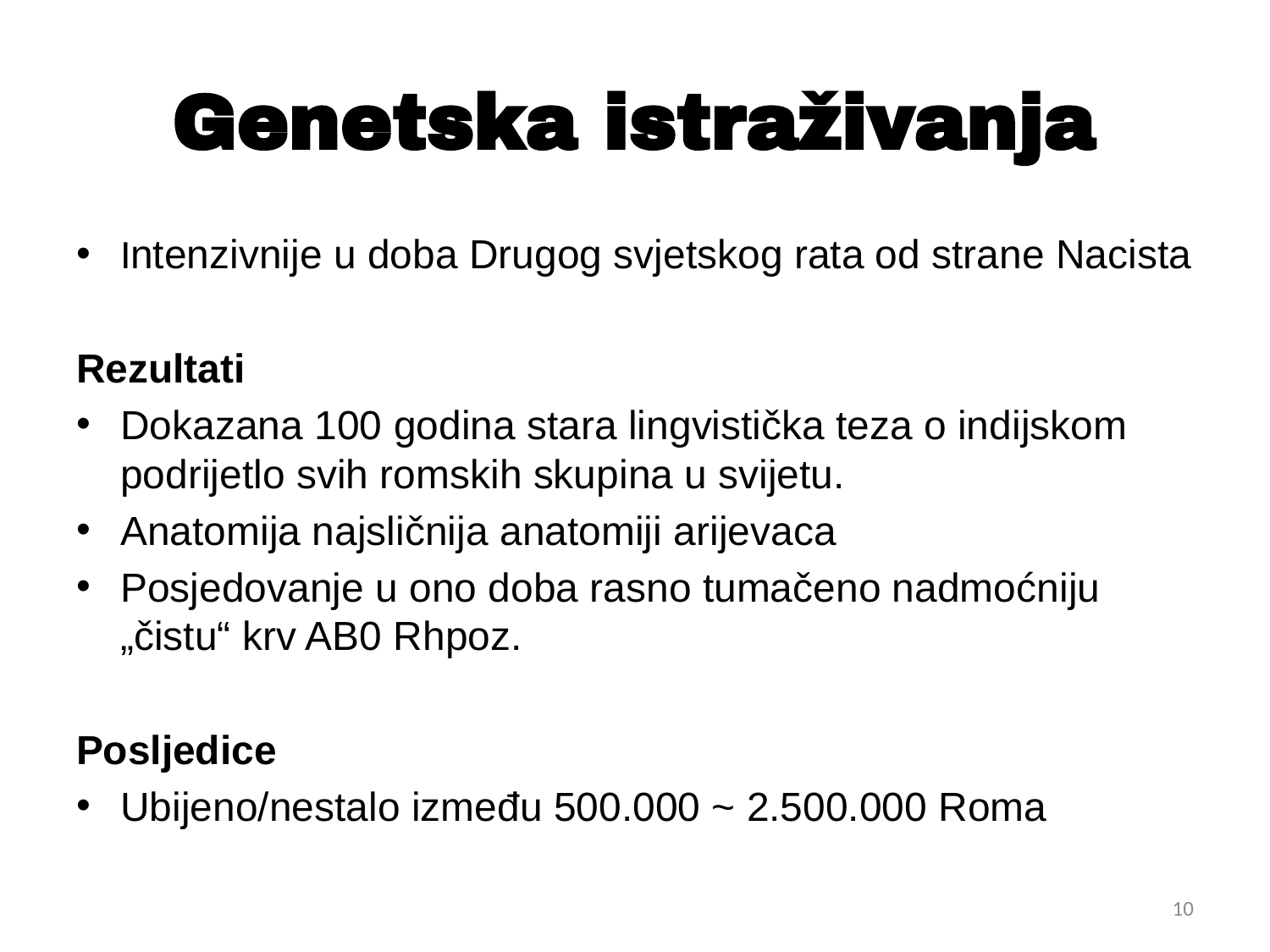

# Genetska istraživanja
Intenzivnije u doba Drugog svjetskog rata od strane Nacista

Rezultati
Dokazana 100 godina stara lingvistička teza o indijskom podrijetlo svih romskih skupina u svijetu.
Anatomija najsličnija anatomiji arijevaca
Posjedovanje u ono doba rasno tumačeno nadmoćniju „čistu“ krv AB0 Rhpoz.

Posljedice
Ubijeno/nestalo između 500.000 ~ 2.500.000 Roma

10